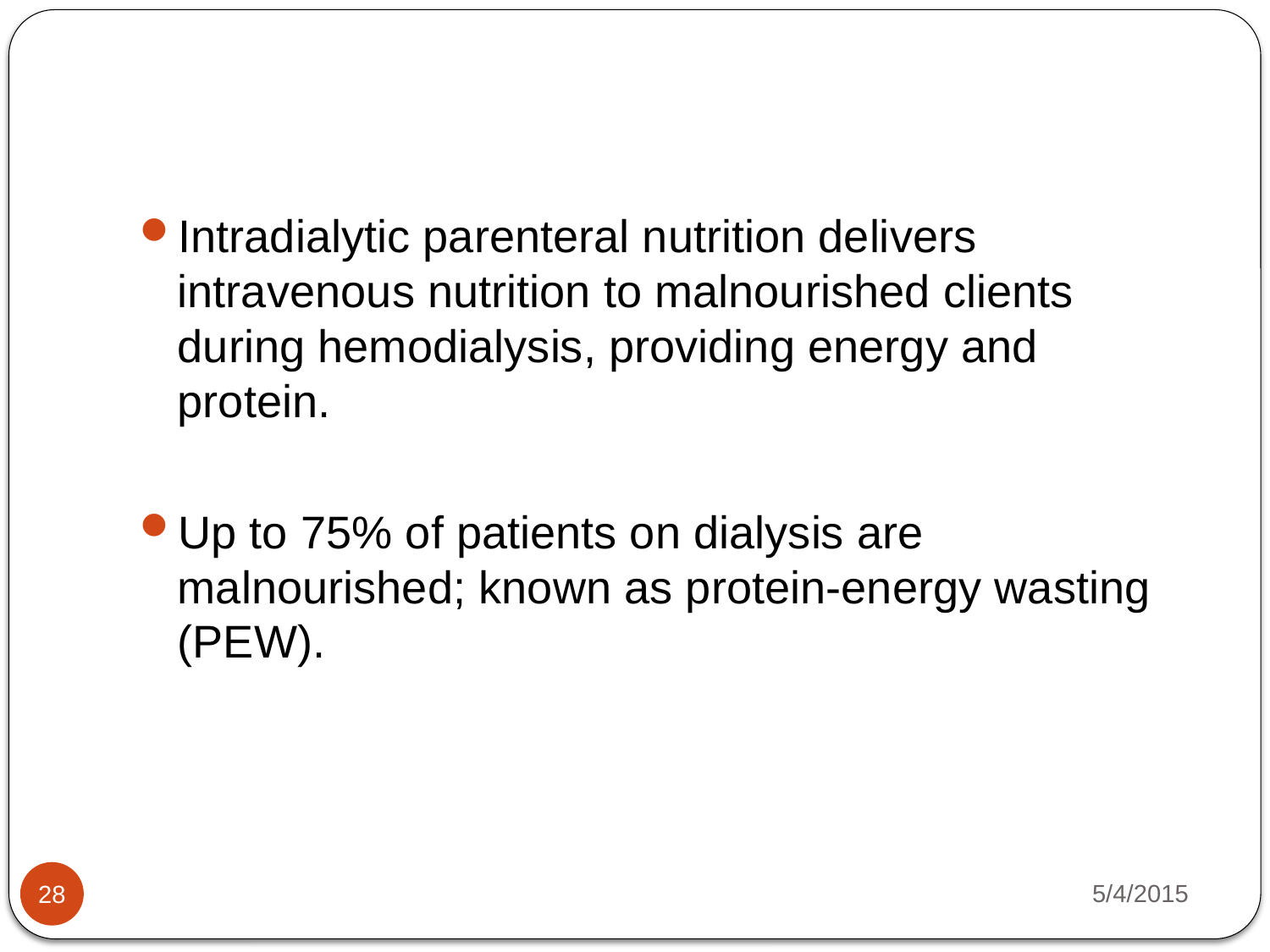

#
Intradialytic parenteral nutrition delivers intravenous nutrition to malnourished clients during hemodialysis, providing energy and protein.

Up to 75% of patients on dialysis are malnourished; known as protein-energy wasting (PEW).

5/4/2015
28